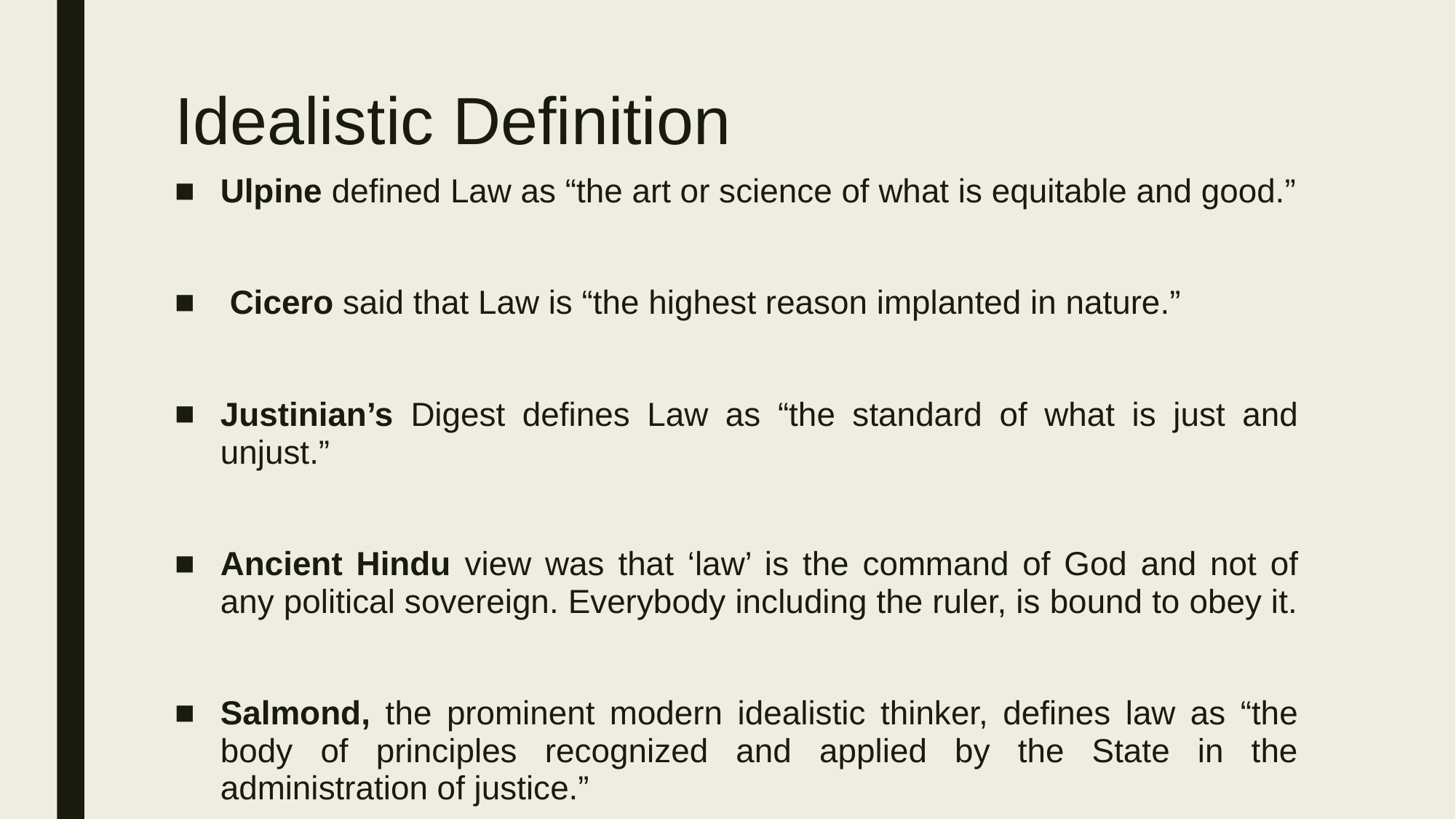

# Idealistic Definition
Ulpine defined Law as “the art or science of what is equitable and good.”

 Cicero said that Law is “the highest reason implanted in nature.”

Justinian’s Digest defines Law as “the standard of what is just and unjust.”

Ancient Hindu view was that ‘law’ is the command of God and not of any political sovereign. Everybody including the ruler, is bound to obey it.

Salmond, the prominent modern idealistic thinker, defines law as “the body of principles recognized and applied by the State in the administration of justice.”